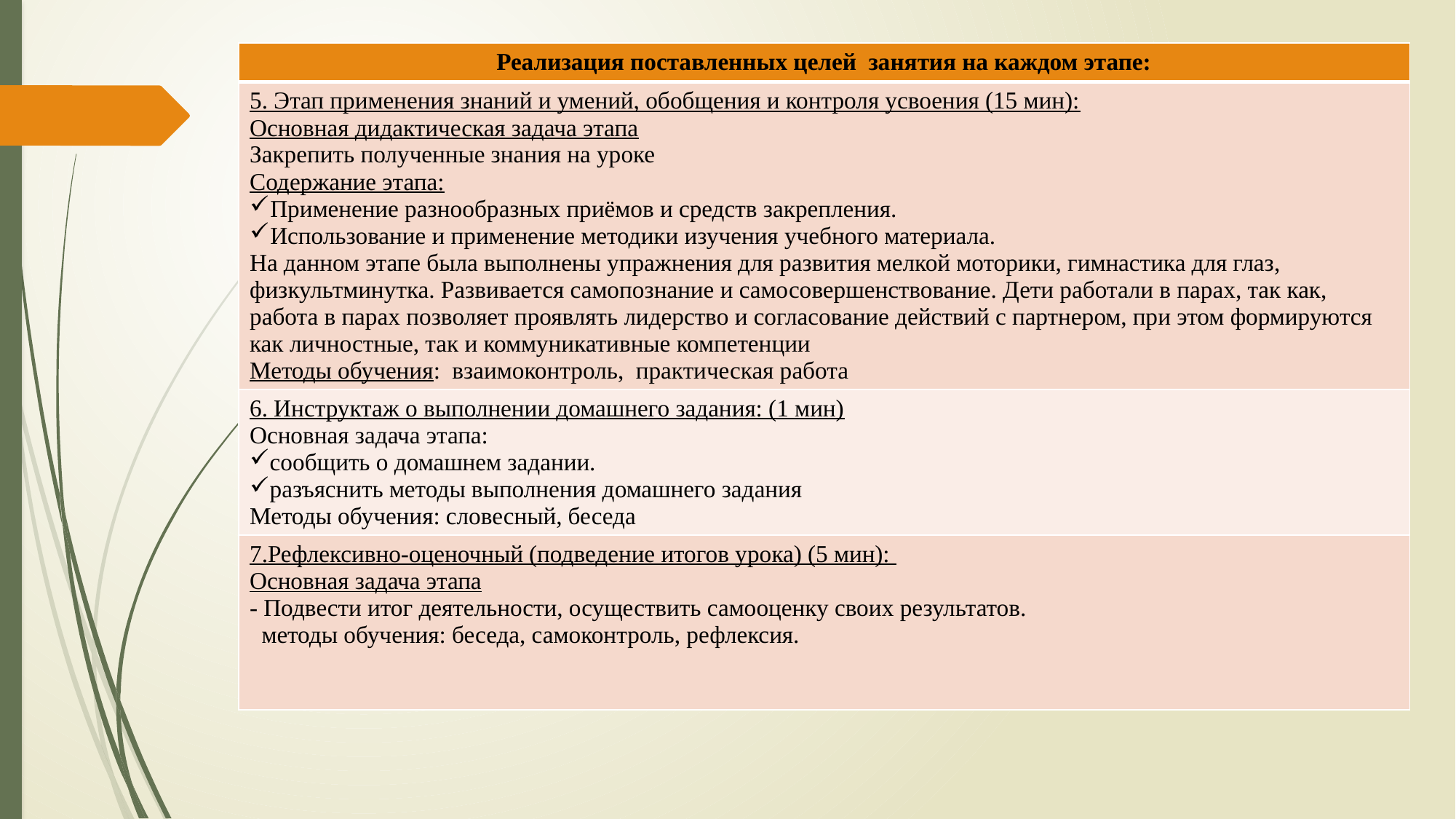

| Реализация поставленных целей занятия на каждом этапе: |
| --- |
| 5. Этап применения знаний и умений, обобщения и контроля усвоения (15 мин): Основная дидактическая задача этапа Закрепить полученные знания на уроке Содержание этапа: Применение разнообразных приёмов и средств закрепления. Использование и применение методики изучения учебного материала. На данном этапе была выполнены упражнения для развития мелкой моторики, гимнастика для глаз, физкультминутка. Развивается самопознание и самосовершенствование. Дети работали в парах, так как, работа в парах позволяет проявлять лидерство и согласование действий с партнером, при этом формируются как личностные, так и коммуникативные компетенции Методы обучения: взаимоконтроль, практическая работа |
| 6. Инструктаж о выполнении домашнего задания: (1 мин) Основная задача этапа: сообщить о домашнем задании. разъяснить методы выполнения домашнего задания Методы обучения: словесный, беседа |
| 7.Рефлексивно-оценочный (подведение итогов урока) (5 мин): Основная задача этапа - Подвести итог деятельности, осуществить самооценку своих результатов.   методы обучения: беседа, самоконтроль, рефлексия. |